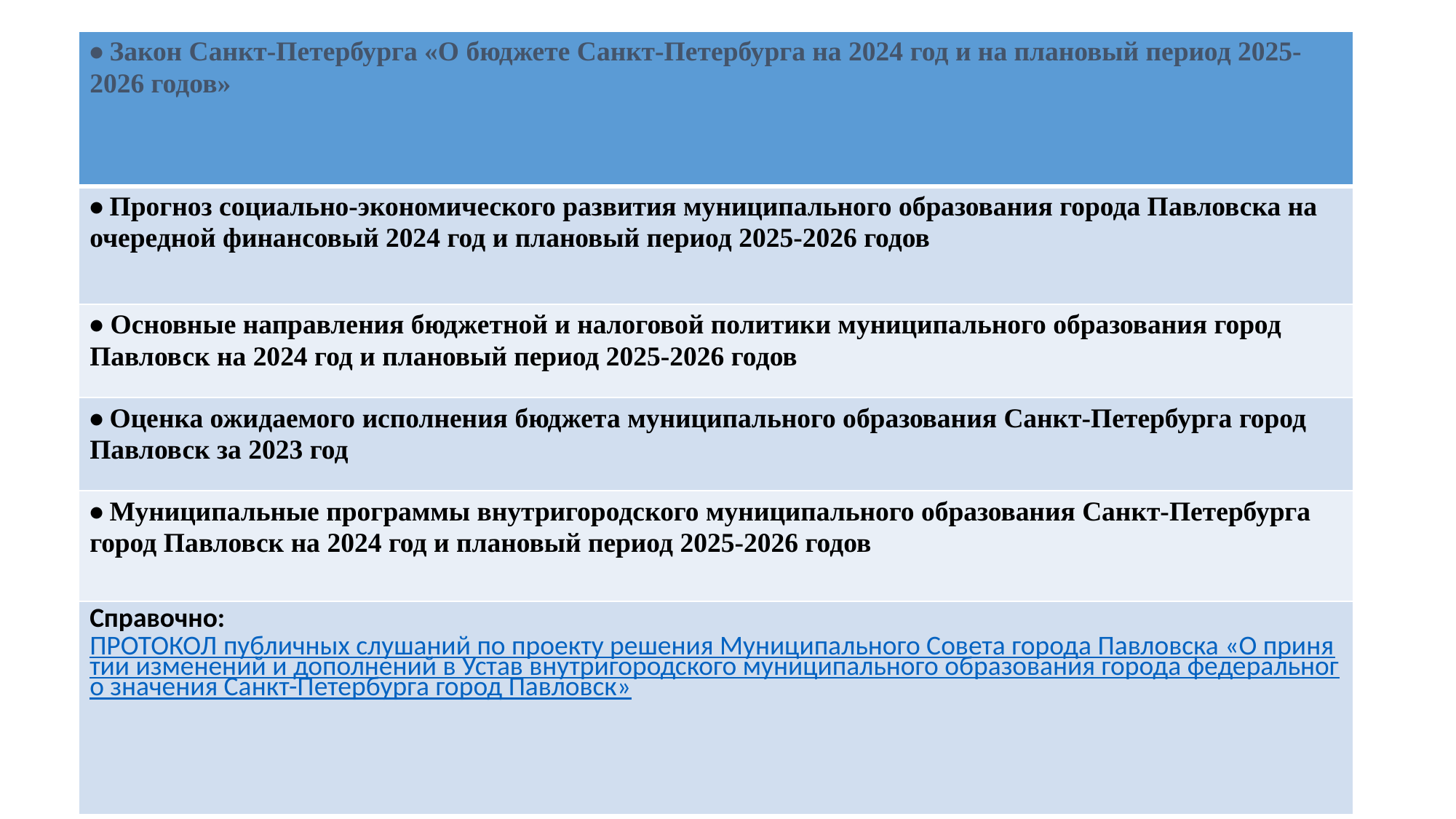

| • Закон Санкт-Петербурга «О бюджете Санкт-Петербурга на 2024 год и на плановый период 2025-2026 годов» |
| --- |
| • Прогноз социально-экономического развития муниципального образования города Павловска на очередной финансовый 2024 год и плановый период 2025-2026 годов |
| • Основные направления бюджетной и налоговой политики муниципального образования город Павловск на 2024 год и плановый период 2025-2026 годов |
| • Оценка ожидаемого исполнения бюджета муниципального образования Санкт-Петербурга город Павловск за 2023 год |
| • Муниципальные программы внутригородского муниципального образования Санкт-Петербурга город Павловск на 2024 год и плановый период 2025-2026 годов |
| Справочно:  ПРОТОКОЛ публичных слушаний по проекту решения Муниципального Совета города Павловска «О принятии изменений и дополнений в Устав внутригородского муниципального образования города федерального значения Санкт-Петербурга город Павловск» |